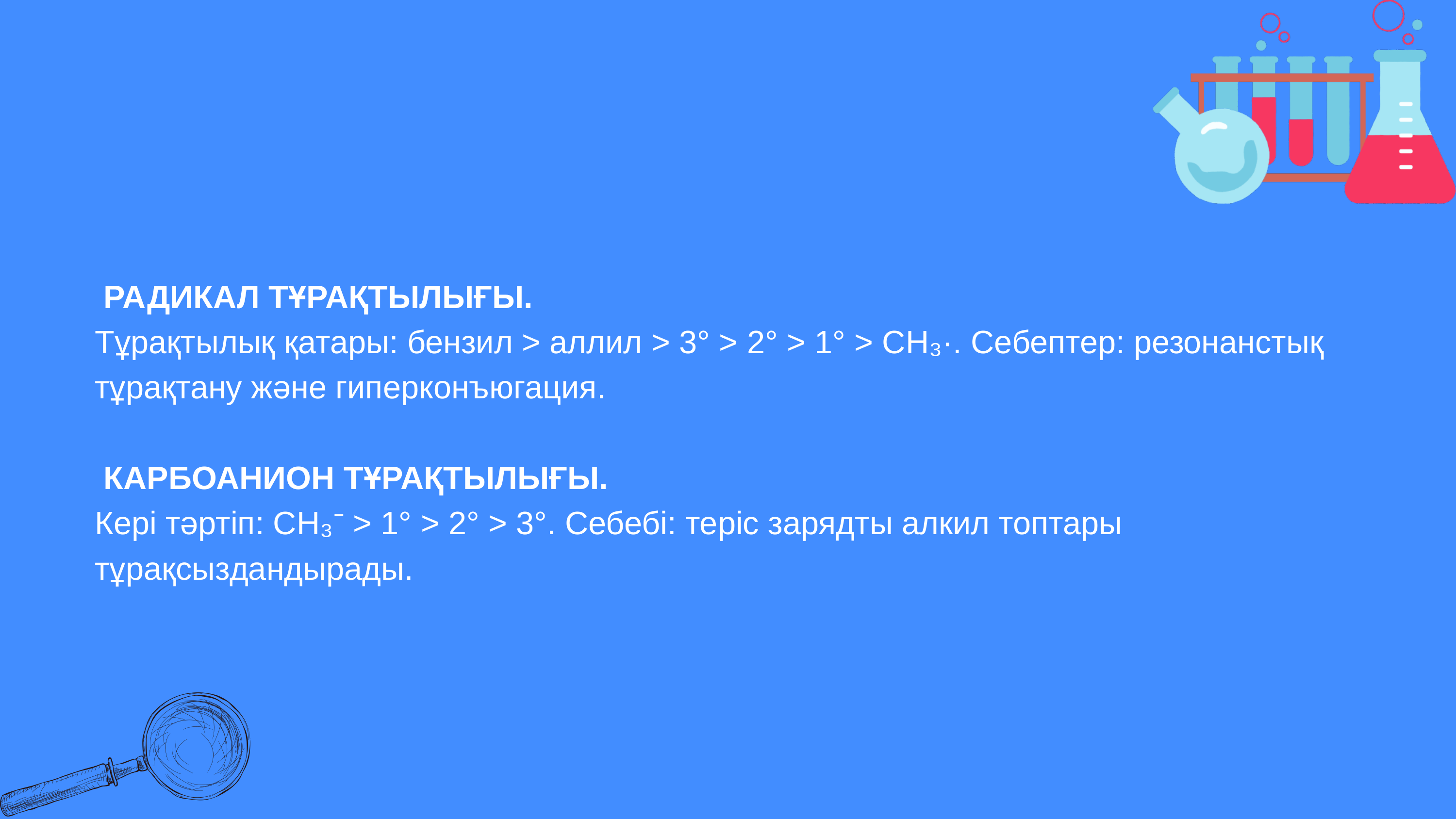

РАДИКАЛ ТҰРАҚТЫЛЫҒЫ.
Тұрақтылық қатары: бензил > аллил > 3° > 2° > 1° > CH₃·. Себептер: резонанстық тұрақтану және гиперконъюгация.

 КАРБОАНИОН ТҰРАҚТЫЛЫҒЫ.
Кері тәртіп: CH₃⁻ > 1° > 2° > 3°. Себебі: теріс зарядты алкил топтары тұрақсыздандырады.